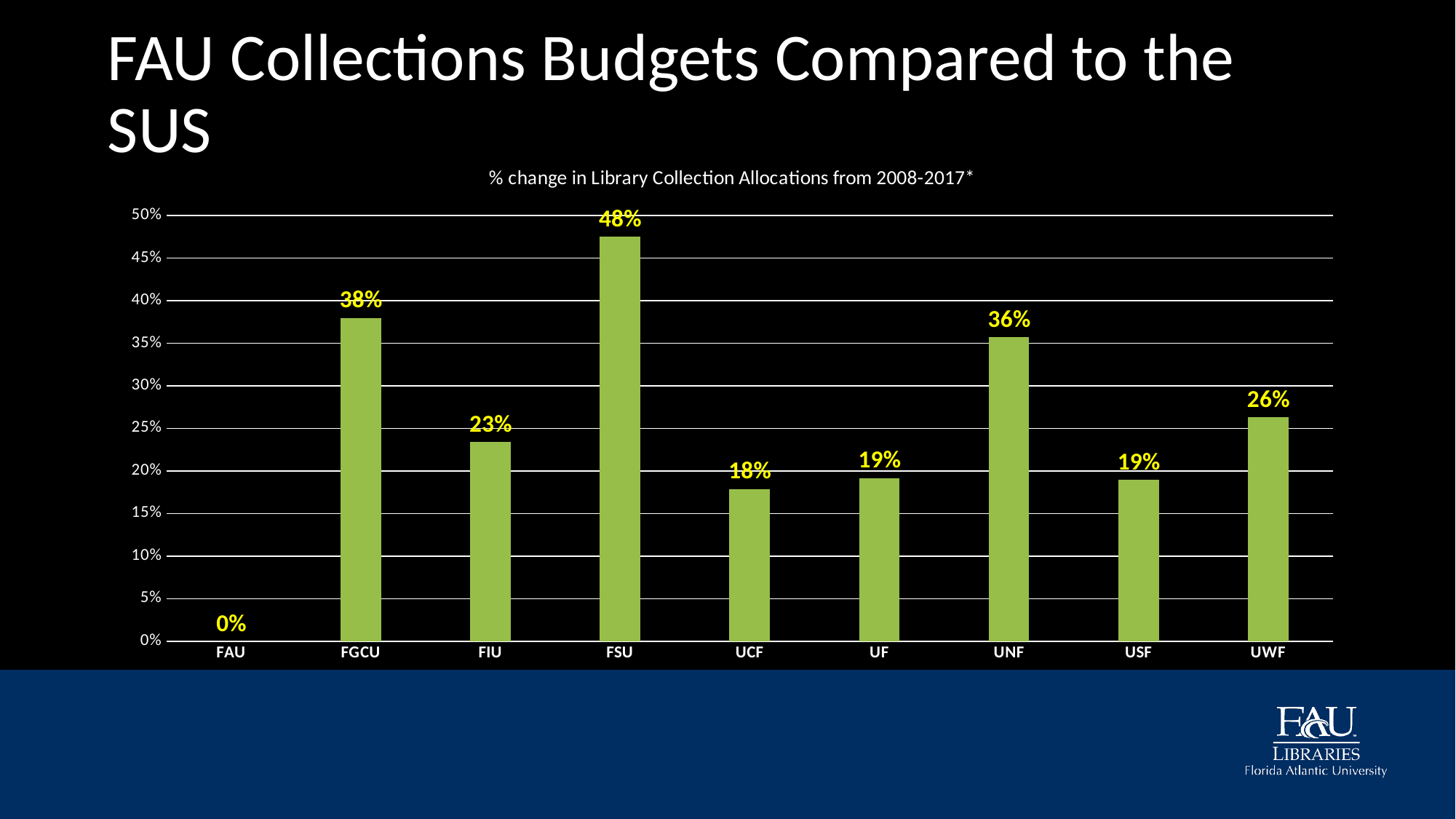

# FAU Collections Budgets Compared to the SUS

### Chart: % change in Library Collection Allocations from 2008-2017*

| Category | % change $ |
|---|---|
| FAU | 0.0 |
| FGCU | 0.37977157475764717 |
| FIU | 0.23423712587141618 |
| FSU | 0.47554796621908363 |
| UCF | 0.17888885750447325 |
| UF | 0.19164902828554936 |
| UNF | 0.35714285714285715 |
| USF | 0.18946253300558275 |
| UWF | 0.2628646964403739 |